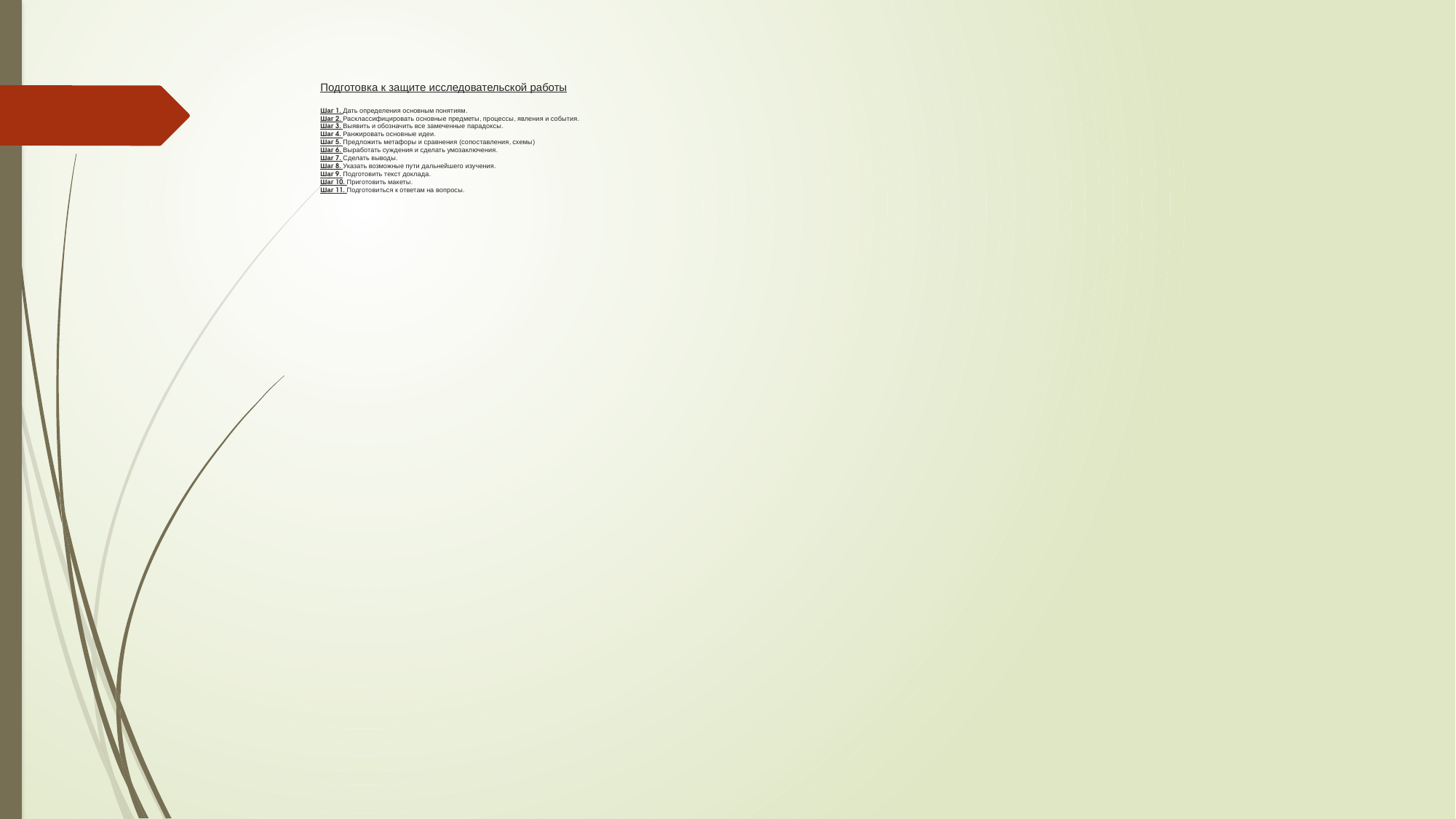

# Подготовка к защите исследовательской работы Шаг 1. Дать определения основным понятиям. Шаг 2. Расклассифицировать основные предметы, процессы, явления и события. Шаг 3. Выявить и обозначить все замеченные парадоксы. Шаг 4. Ранжировать основные идеи. Шаг 5. Предложить метафоры и сравнения (сопоставления, схемы) Шаг 6. Выработать суждения и сделать умозаключения. Шаг 7. Сделать выводы. Шаг 8. Указать возможные пути дальнейшего изучения. Шаг 9. Подготовить текст доклада. Шаг 10. Приготовить макеты. Шаг 11. Подготовиться к ответам на вопросы.